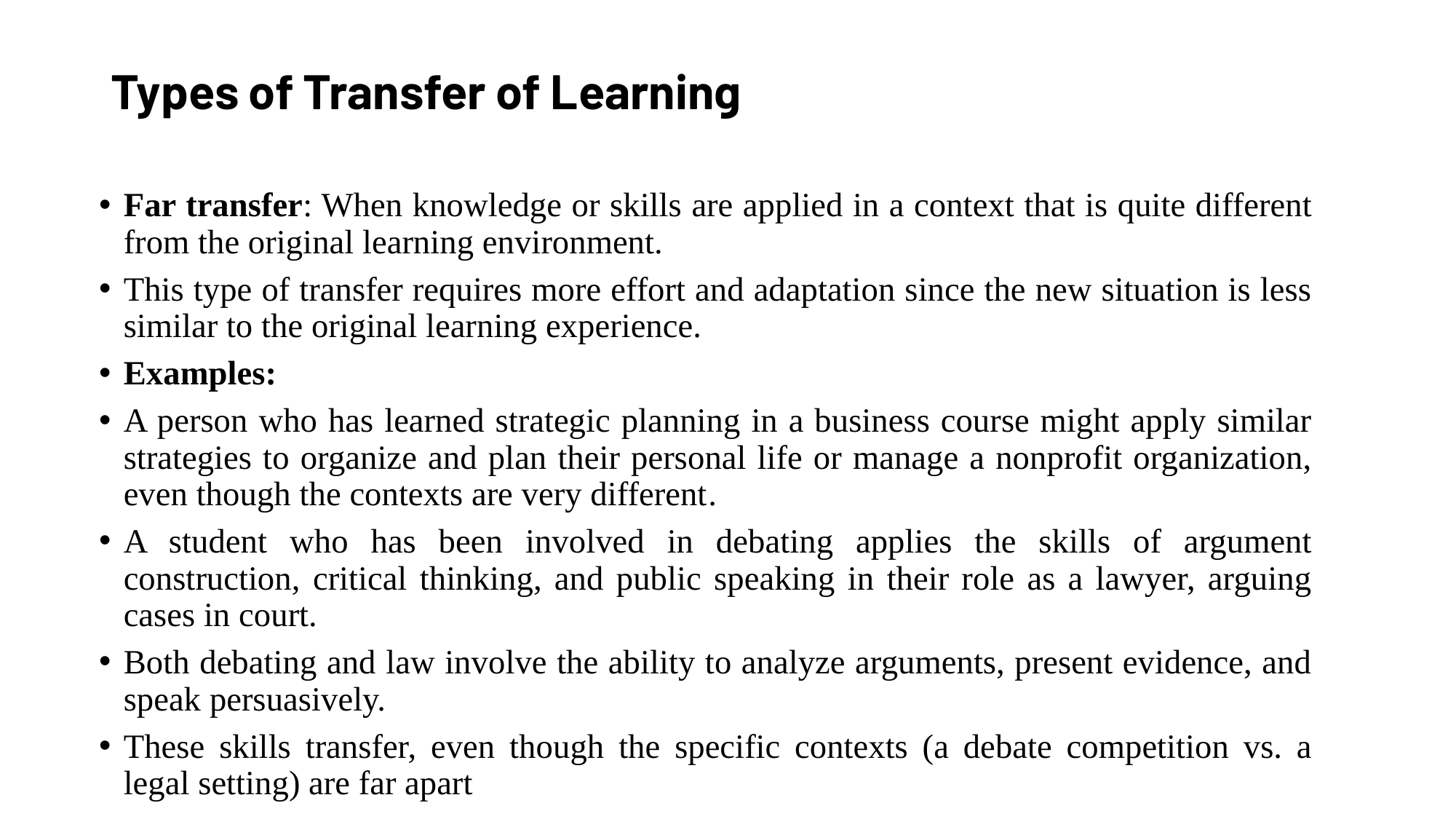

# Types of Transfer of Learning
Far transfer: When knowledge or skills are applied in a context that is quite different from the original learning environment.
This type of transfer requires more effort and adaptation since the new situation is less similar to the original learning experience.
Examples:
A person who has learned strategic planning in a business course might apply similar strategies to organize and plan their personal life or manage a nonprofit organization, even though the contexts are very different.
A student who has been involved in debating applies the skills of argument construction, critical thinking, and public speaking in their role as a lawyer, arguing cases in court.
Both debating and law involve the ability to analyze arguments, present evidence, and speak persuasively.
These skills transfer, even though the specific contexts (a debate competition vs. a legal setting) are far apart